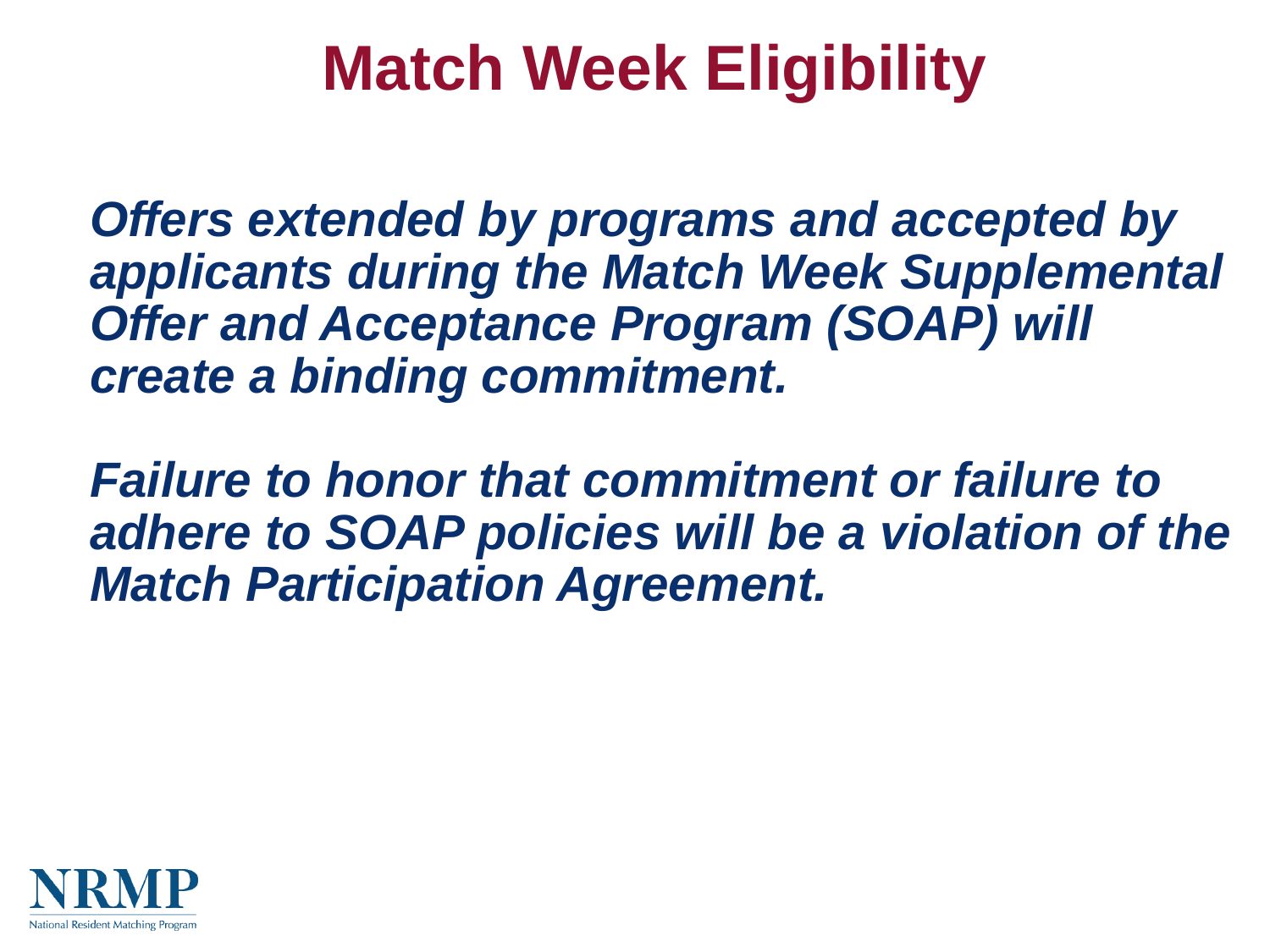

Match Week Eligibility
Offers extended by programs and accepted by applicants during the Match Week Supplemental Offer and Acceptance Program (SOAP) will create a binding commitment.

Failure to honor that commitment or failure to adhere to SOAP policies will be a violation of the Match Participation Agreement.